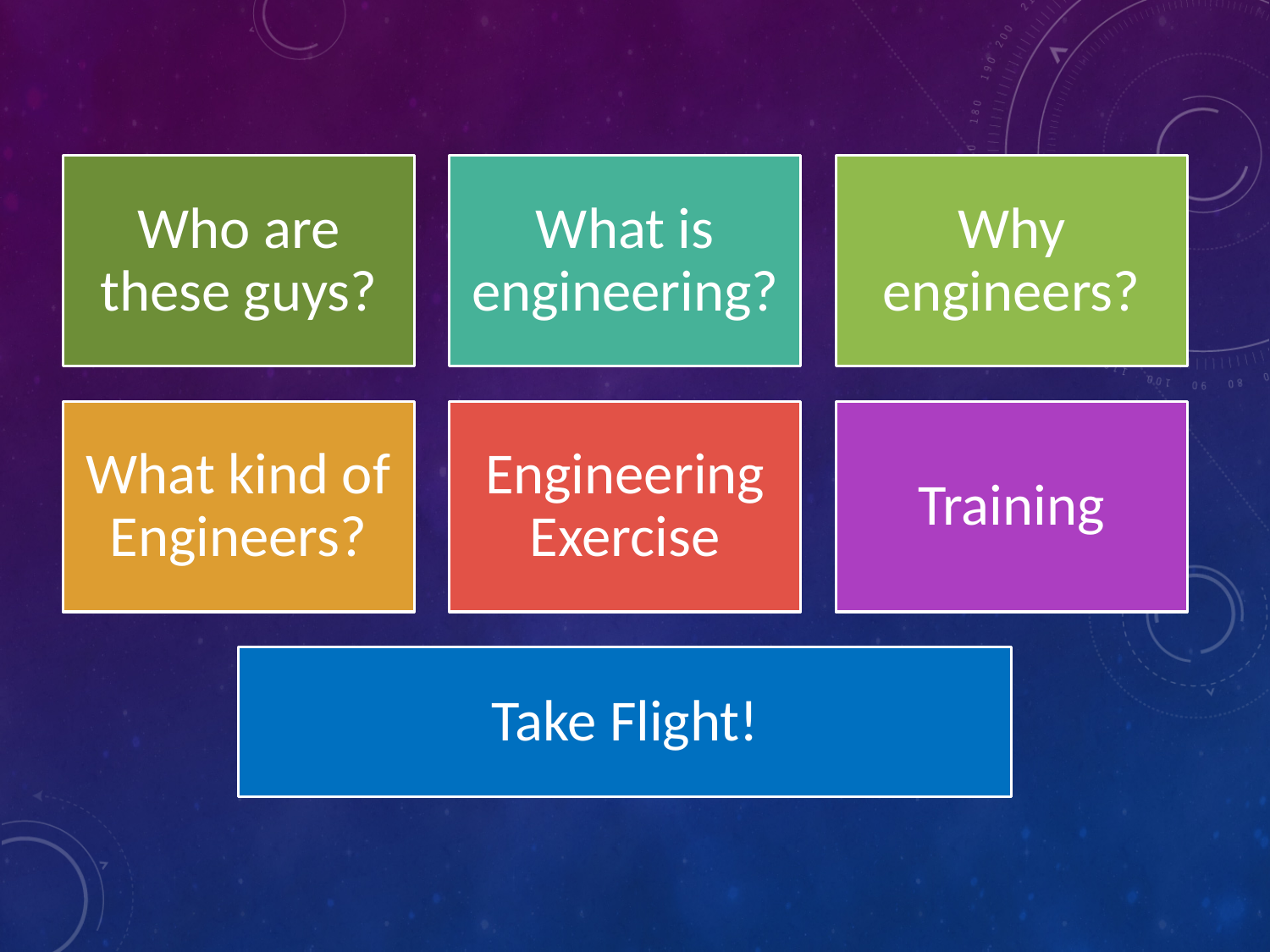

Who are these guys?
What is engineering?
Why engineers?
What kind of Engineers?
Engineering Exercise
Training
Take Flight!